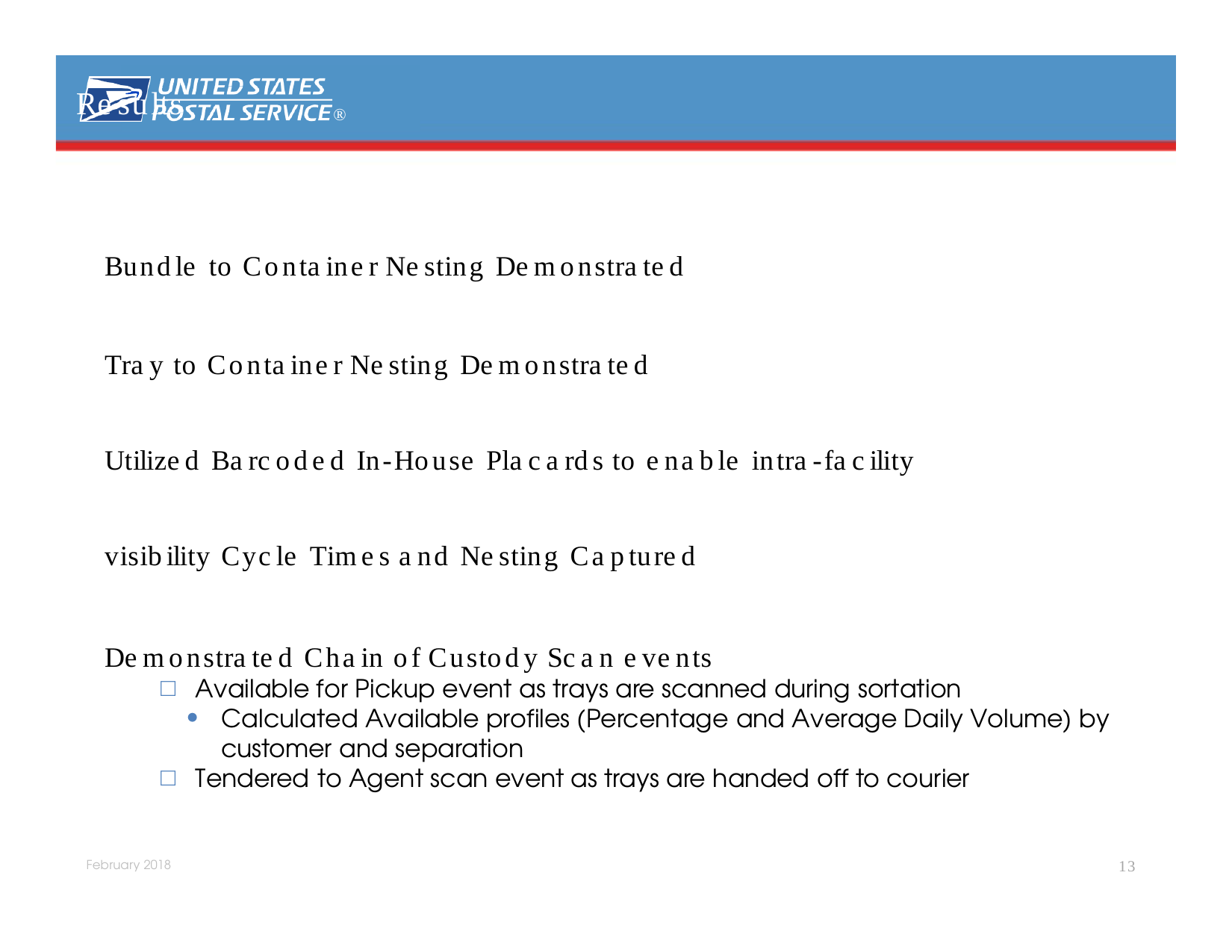

# Results

®
Bundle to Container Nesting Demonstrated

Tray to Container Nesting Demonstrated
Utilized Barcoded In-House Placards to enable intra-facility visibility Cycle Times and Nesting Captured

Demonstrated Chain of Custody Scan events
Available for Pickup event as trays are scanned during sortation
Calculated Available profiles (Percentage and Average Daily Volume) by customer and separation
Tendered to Agent scan event as trays are handed off to courier
13
February 2018